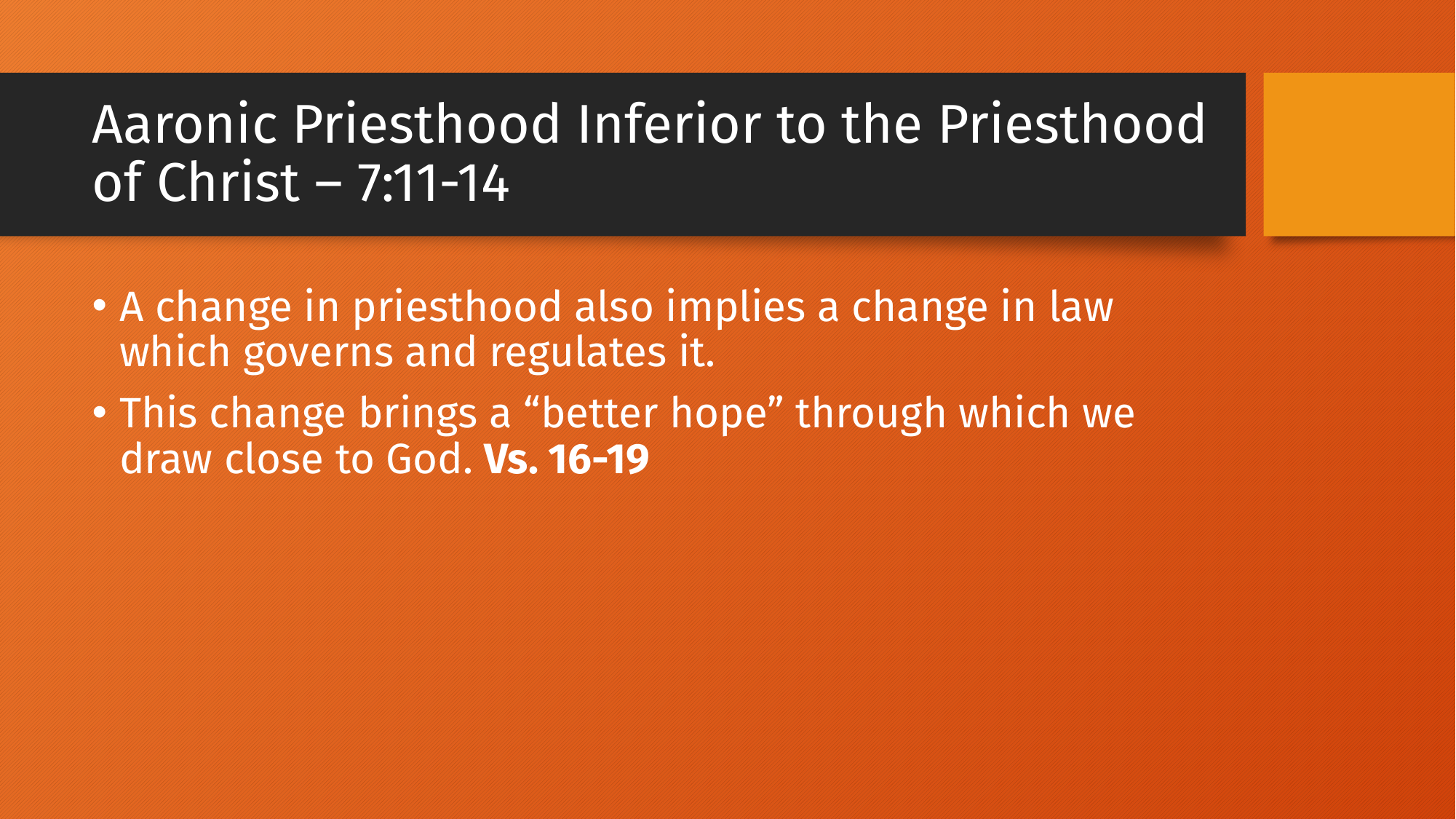

# Aaronic Priesthood Inferior to the Priesthood of Christ – 7:11-14
A change in priesthood also implies a change in law which governs and regulates it.
This change brings a “better hope” through which we draw close to God. Vs. 16-19